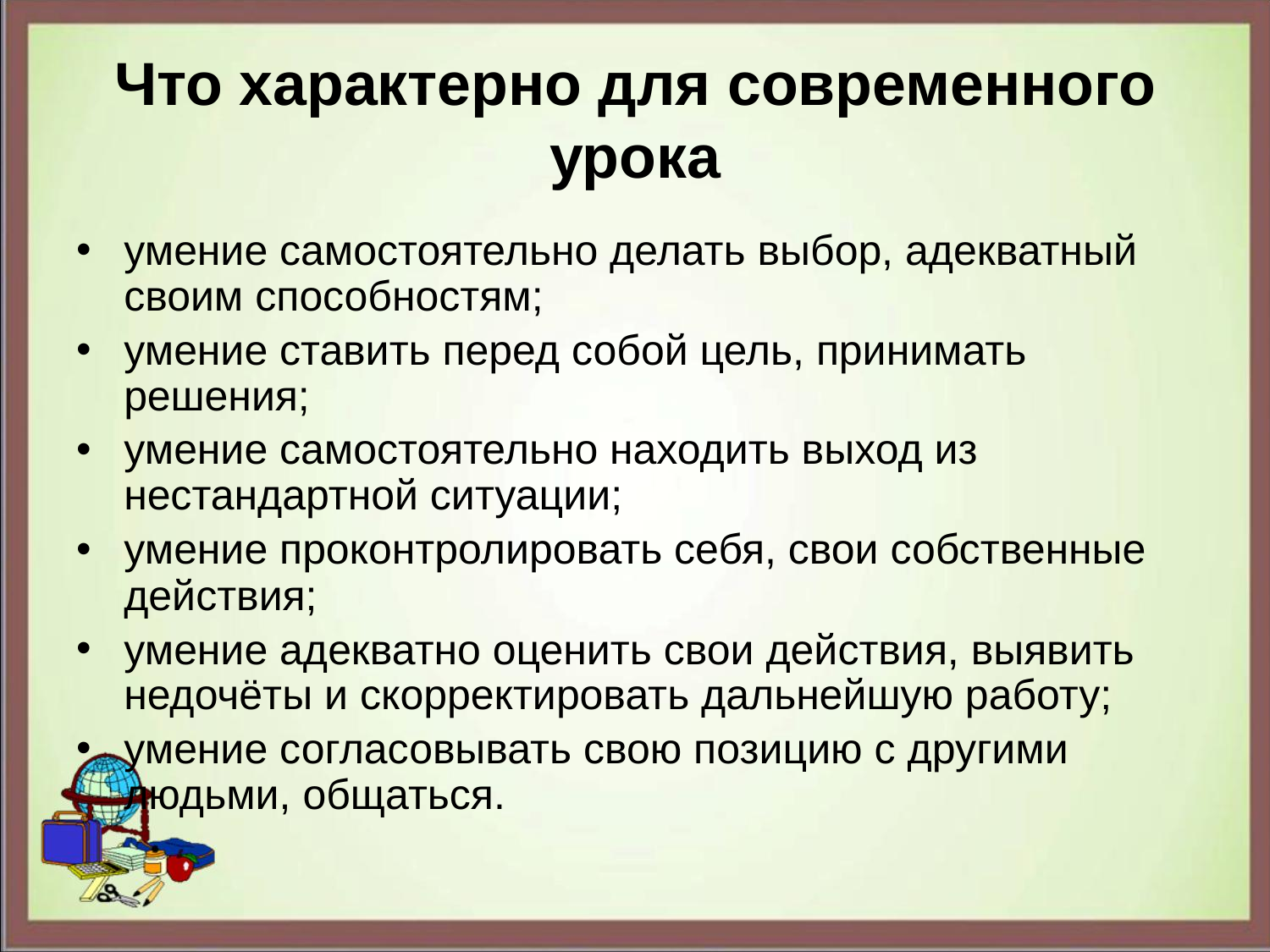

# Что характерно для современного урока
умение самостоятельно делать выбор, адекватный своим способностям;
умение ставить перед собой цель, принимать решения;
умение самостоятельно находить выход из нестандартной ситуации;
умение проконтролировать себя, свои собственные действия;
умение адекватно оценить свои действия, выявить недочёты и скорректировать дальнейшую работу;
умение согласовывать свою позицию с другими людьми, общаться.